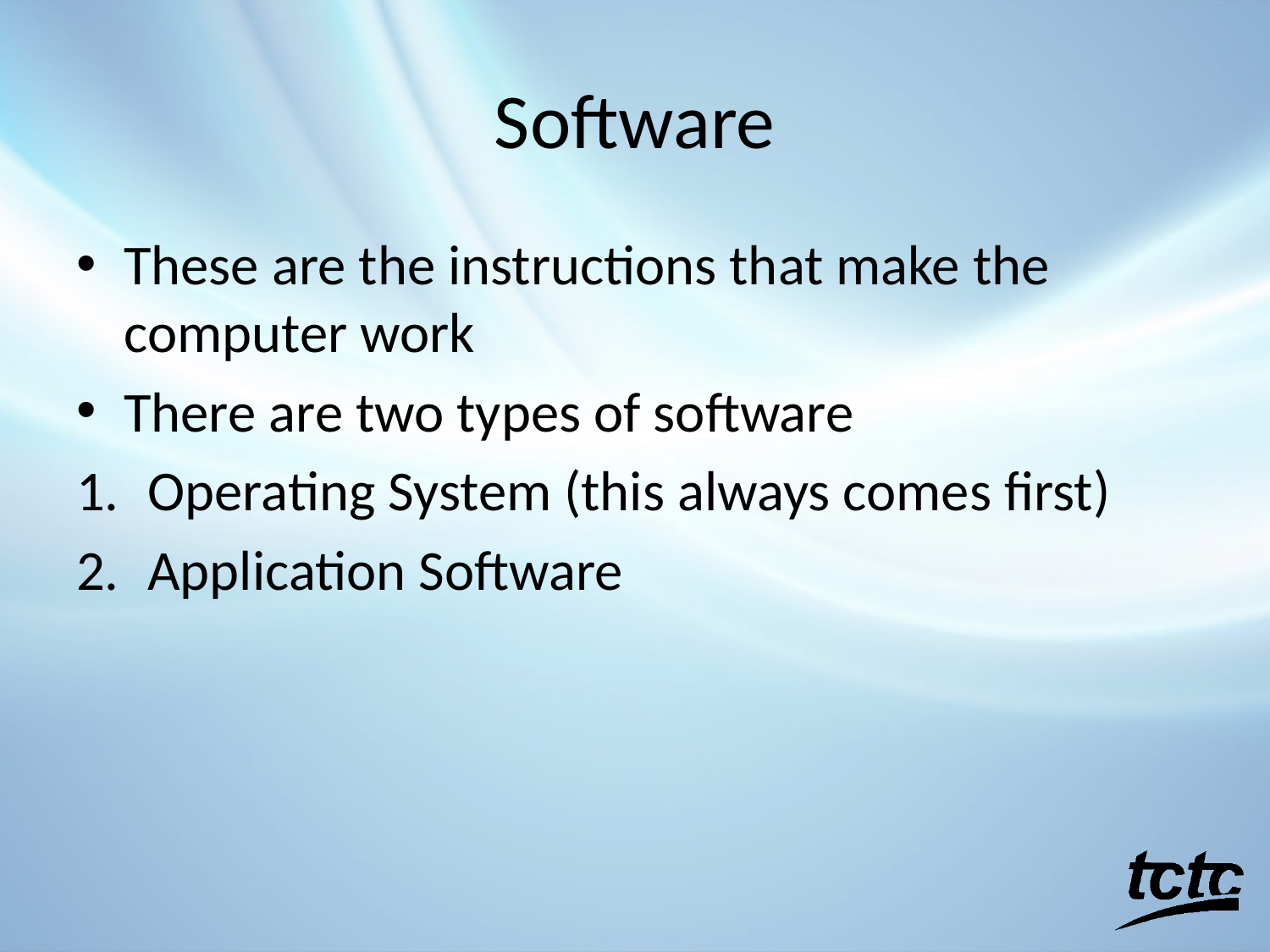

# Software
These are the instructions that make the computer work
There are two types of software
Operating System (this always comes first)
Application Software